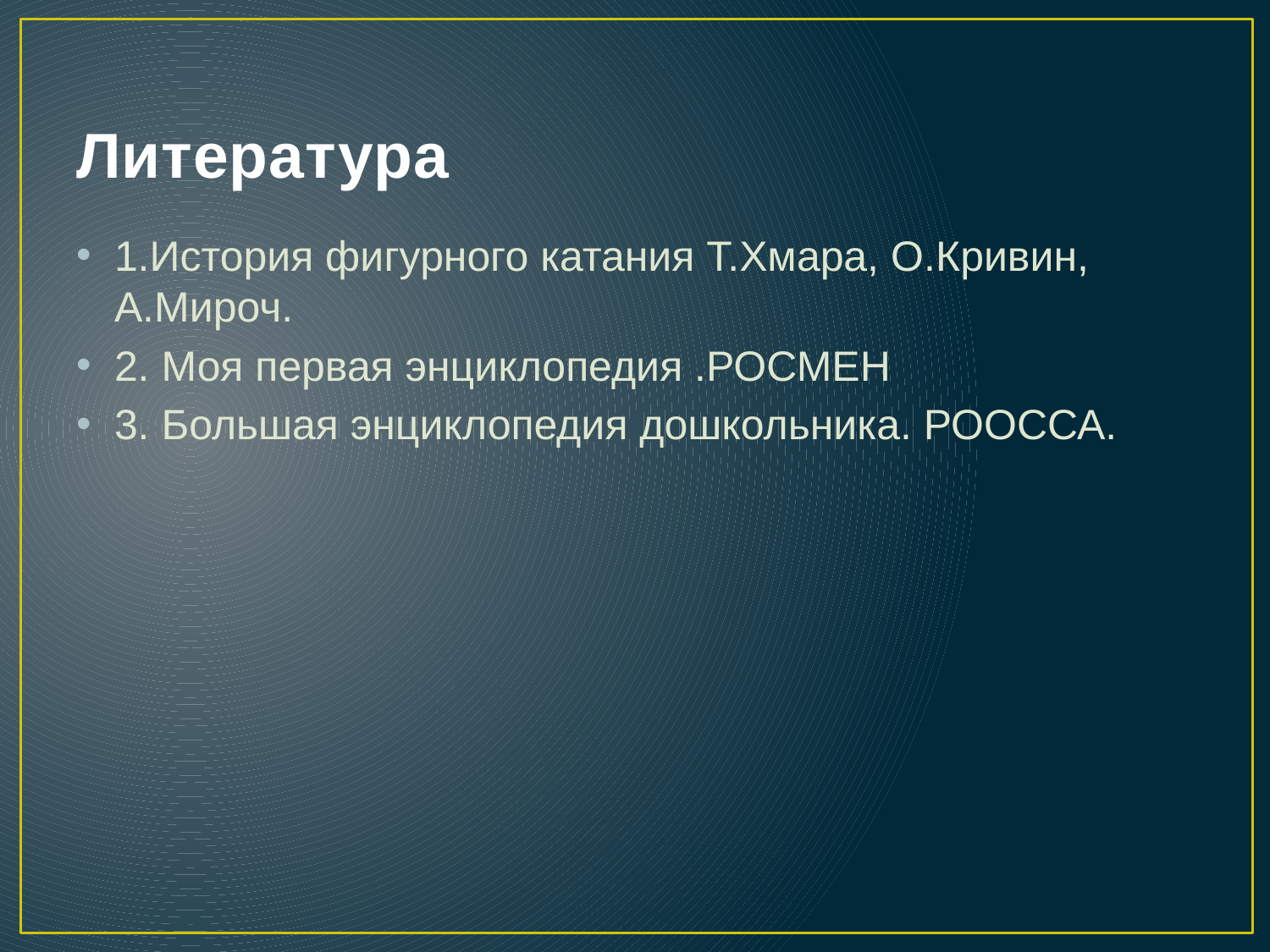

# Литература
1.История фигурного катания Т.Хмара, О.Кривин, А.Мироч.
2. Моя первая энциклопедия .РОСМЕН
3. Большая энциклопедия дошкольника. РООССА.